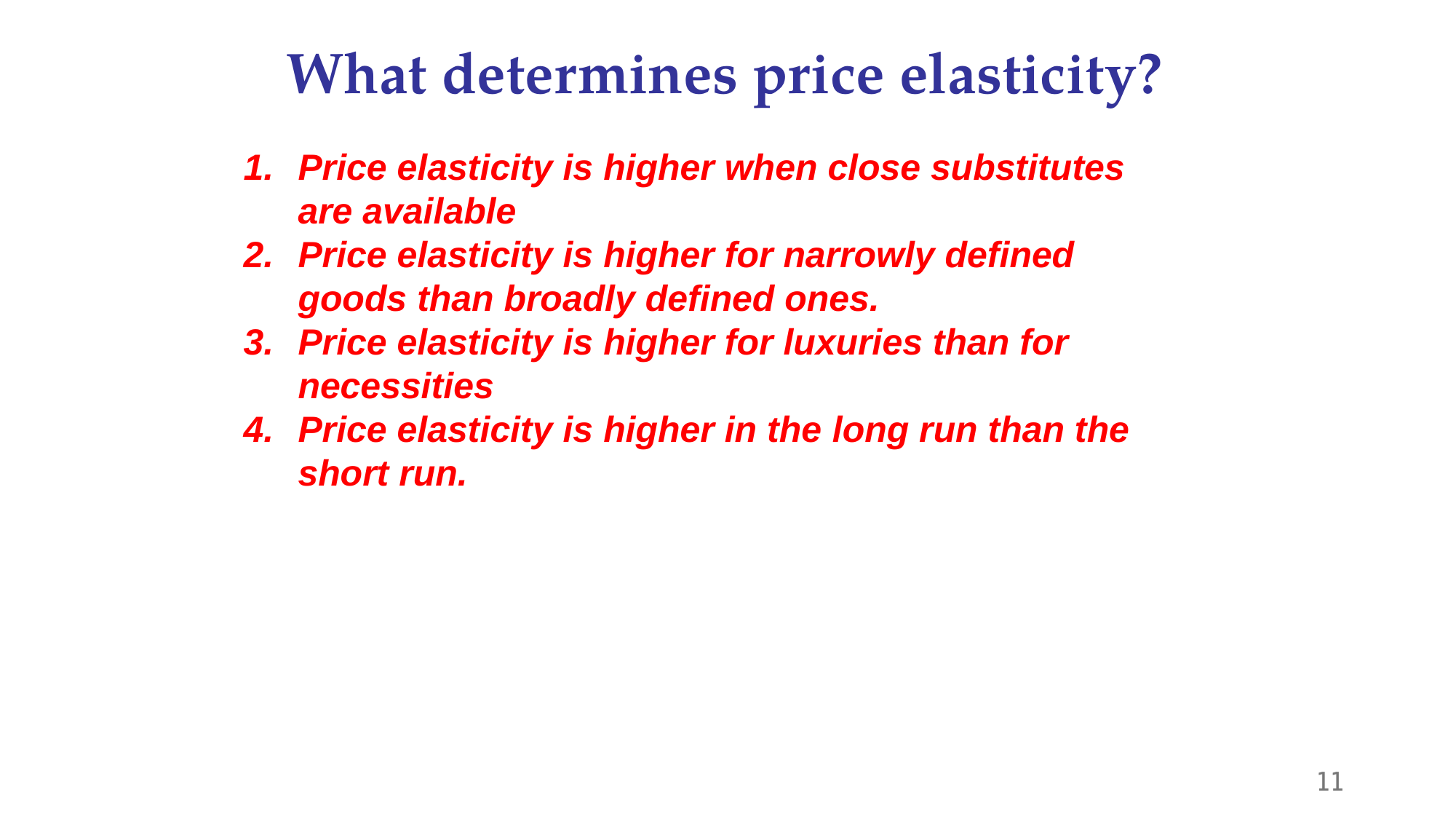

What determines price elasticity?
Price elasticity is higher when close substitutes are available
Price elasticity is higher for narrowly defined goods than broadly defined ones.
Price elasticity is higher for luxuries than for necessities
Price elasticity is higher in the long run than the short run.
11